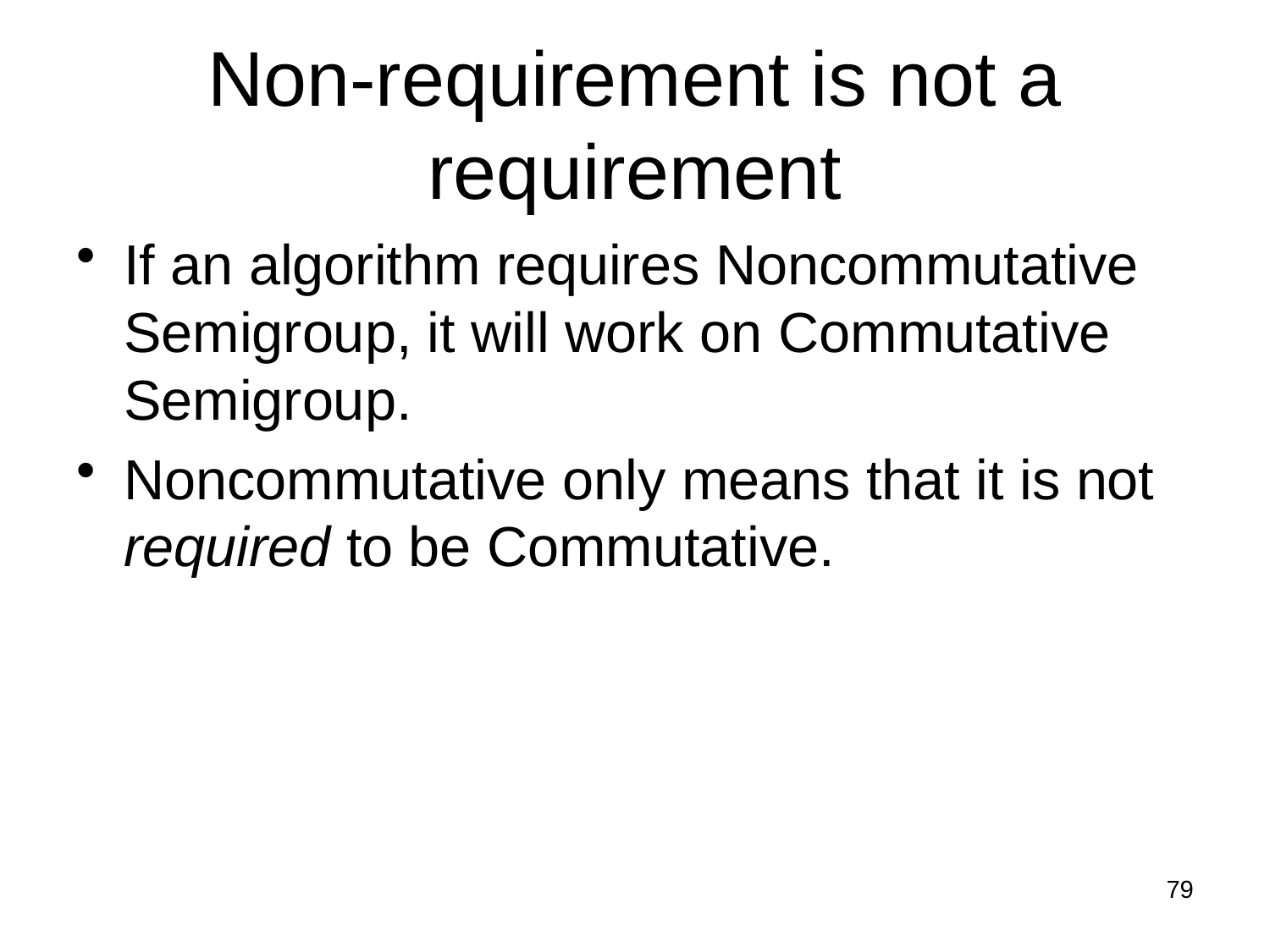

# Non-requirement is not a requirement
If an algorithm requires Noncommutative Semigroup, it will work on Commutative Semigroup.
Noncommutative only means that it is not required to be Commutative.
79